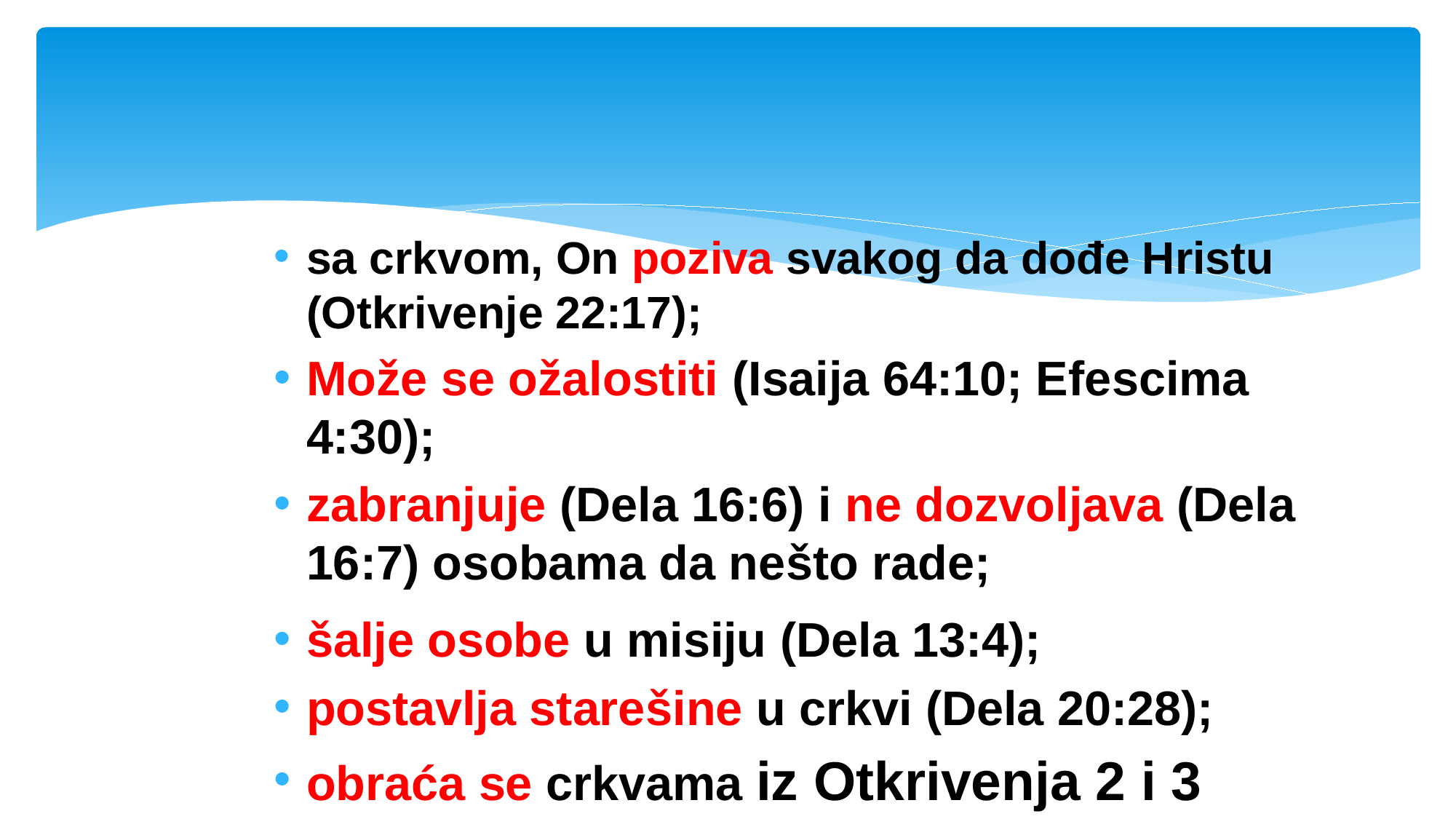

#
sa crkvom, On poziva svakog da dođe Hristu (Otkrivenje 22:17);
Može se ožalostiti (Isaija 64:10; Efescima 4:30);
zabranjuje (Dela 16:6) i ne dozvoljava (Dela 16:7) osobama da nešto rade;
šalje osobe u misiju (Dela 13:4);
postavlja starešine u crkvi (Dela 20:28);
obraća se crkvama iz Otkrivenja 2 i 3 glave (sedam crkava)